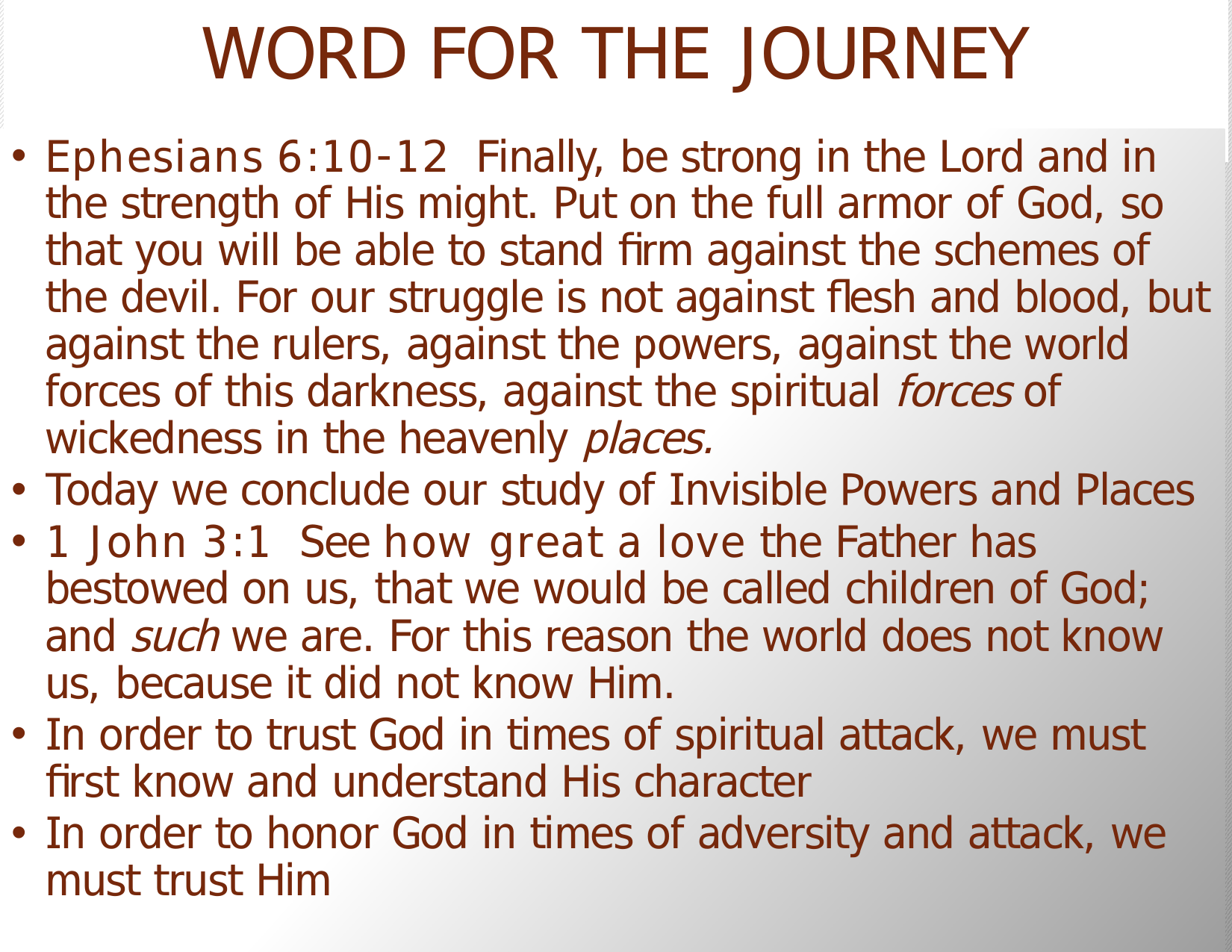

# WORD FOR THE JOURNEY
Ephesians 6:10-12  Finally, be strong in the Lord and in the strength of His might. Put on the full armor of God, so that you will be able to stand firm against the schemes of the devil. For our struggle is not against flesh and blood, but against the rulers, against the powers, against the world forces of this darkness, against the spiritual forces of wickedness in the heavenly places.
Today we conclude our study of Invisible Powers and Places
1 John 3:1  See how great a love the Father has bestowed on us, that we would be called children of God; and such we are. For this reason the world does not know us, because it did not know Him.
In order to trust God in times of spiritual attack, we must first know and understand His character
In order to honor God in times of adversity and attack, we must trust Him